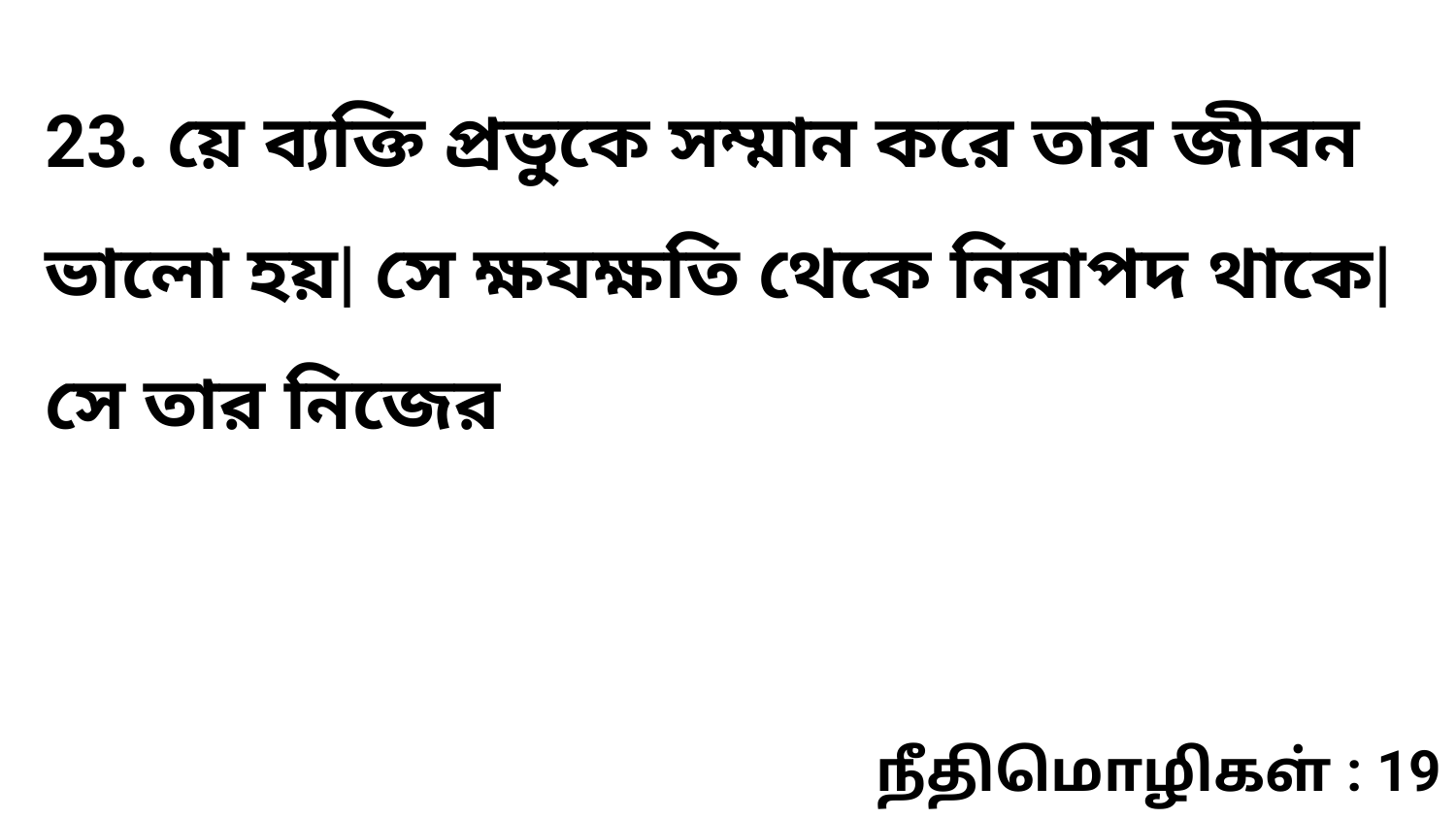

23. য়ে ব্যক্তি প্রভুকে সম্মান করে তার জীবন ভালো হয়| সে ক্ষযক্ষতি থেকে নিরাপদ থাকে| সে তার নিজের
நீதிமொழிகள் : 19